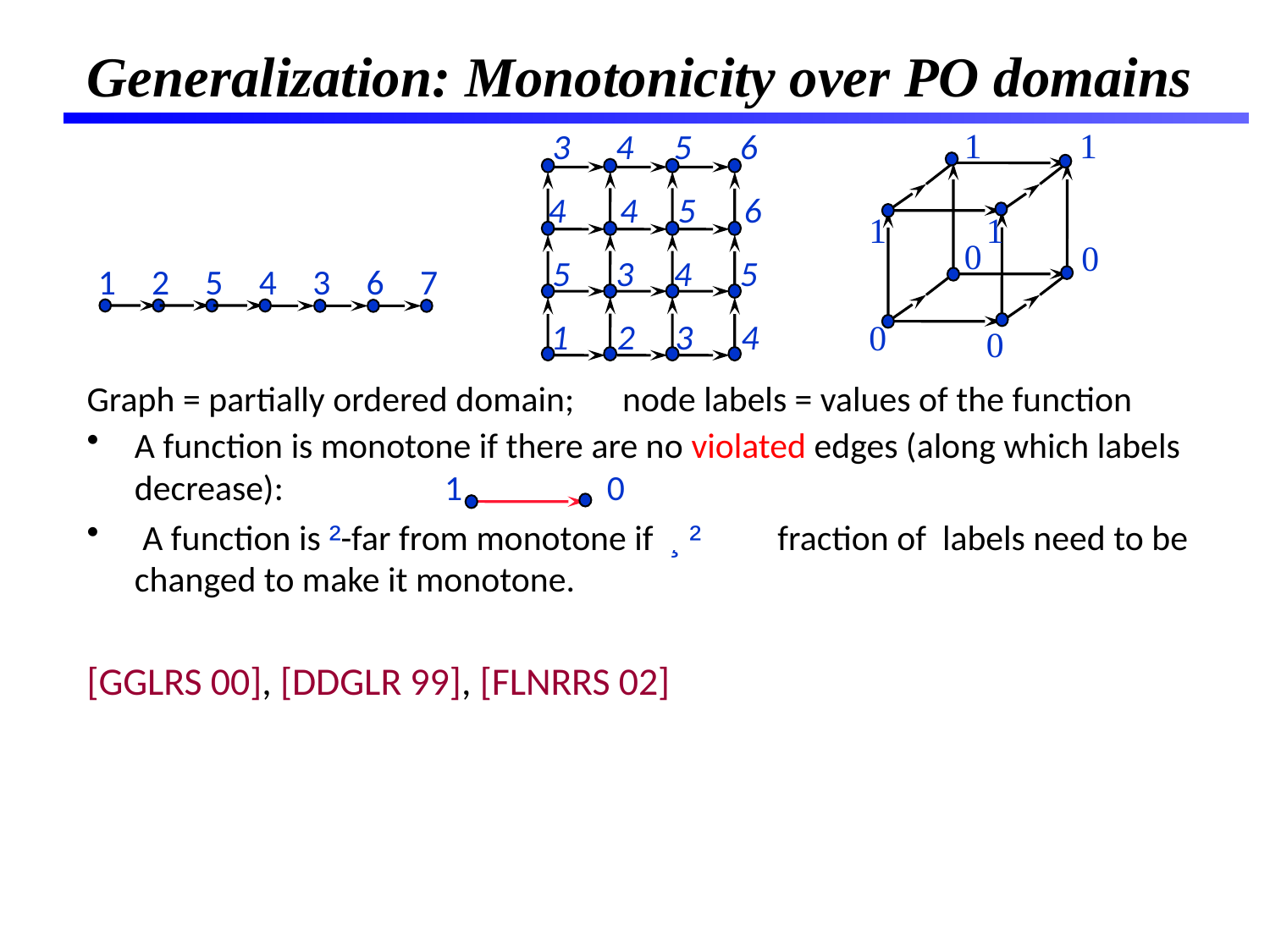

# Generalization: Monotonicity over PO domains
1
1
4     5      6

 4     5      6

3     4      5

1      2     3      4

Graph = partially ordered domain;      node labels = values of the function
A function is monotone if there are no violated edges (along which labels decrease):                    1                  0
 A function is ²-far from monotone if  ¸ ²        fraction of  labels need to be changed to make it monotone.

[GGLRS 00], [DDGLR 99], [FLNRRS 02]

1
1

0
0
1
2
5
4
3
6
7

0

0